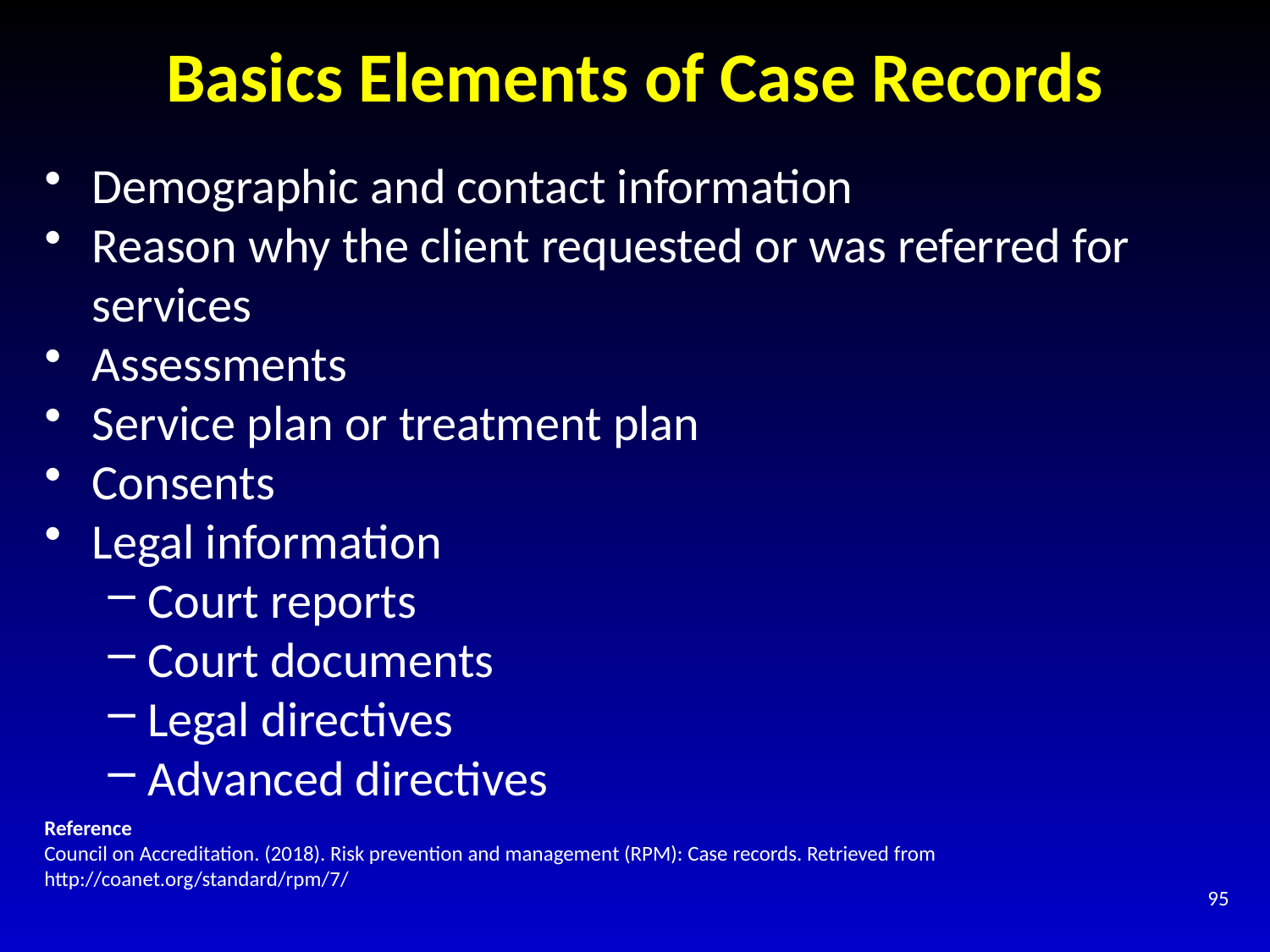

# Basics Elements of Case Records
Demographic and contact information
Reason why the client requested or was referred for services
Assessments
Service plan or treatment plan
Consents
Legal information
Court reports
Court documents
Legal directives
Advanced directives

Reference
Council on Accreditation. (2018). Risk prevention and management (RPM): Case records. Retrieved from http://coanet.org/standard/rpm/7/
95